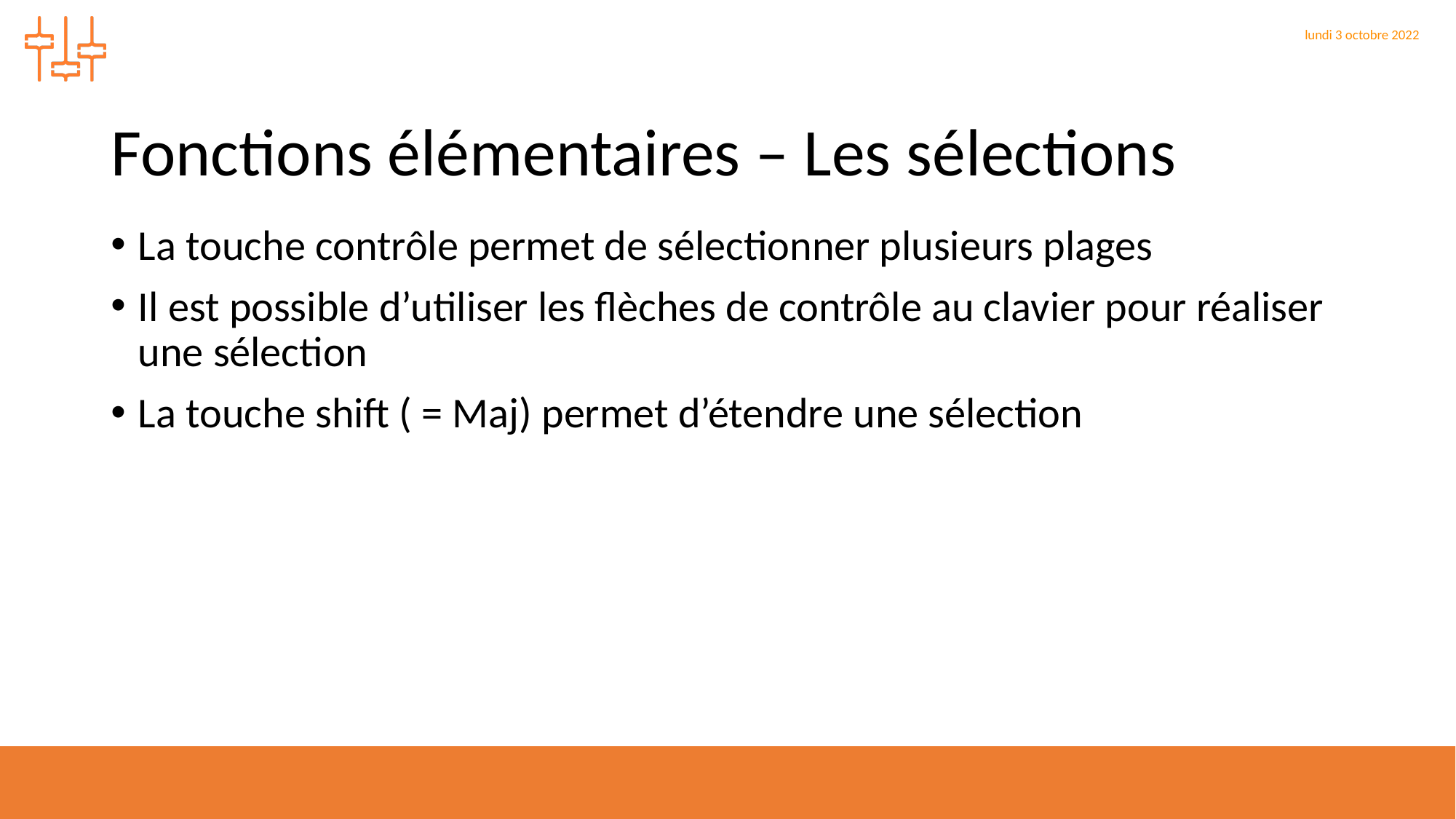

# Fonctions élémentaires – Les sélections
La touche contrôle permet de sélectionner plusieurs plages
Il est possible d’utiliser les flèches de contrôle au clavier pour réaliser une sélection
La touche shift ( = Maj) permet d’étendre une sélection